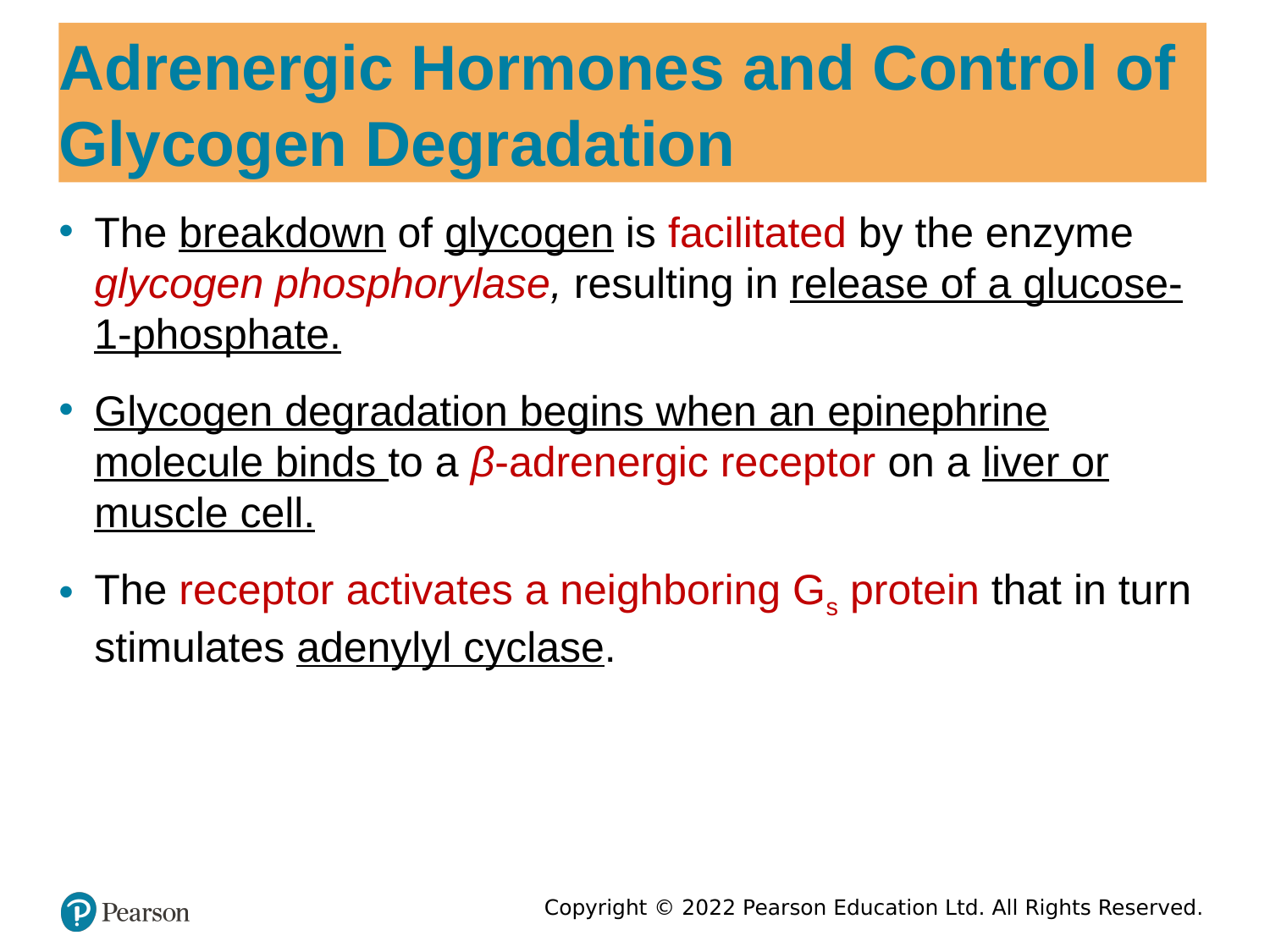

# Adrenergic Hormones and Control of Glycogen Degradation
The breakdown of glycogen is facilitated by the enzyme glycogen phosphorylase, resulting in release of a glucose-1-phosphate.
Glycogen degradation begins when an epinephrine molecule binds to a β-adrenergic receptor on a liver or muscle cell.
The receptor activates a neighboring Gs protein that in turn stimulates adenylyl cyclase.